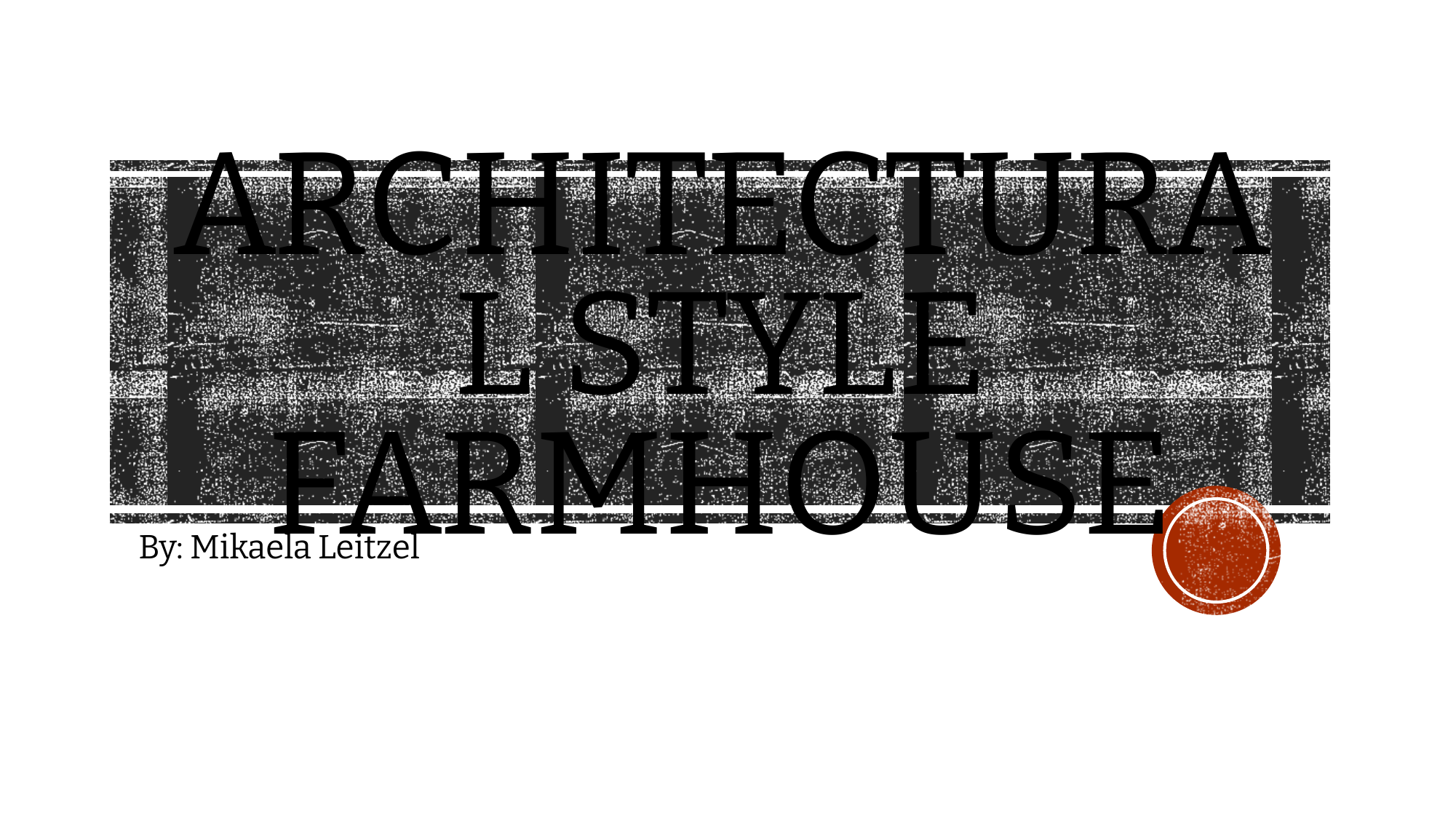

# Architectural style Farmhouse
By: Mikaela Leitzel